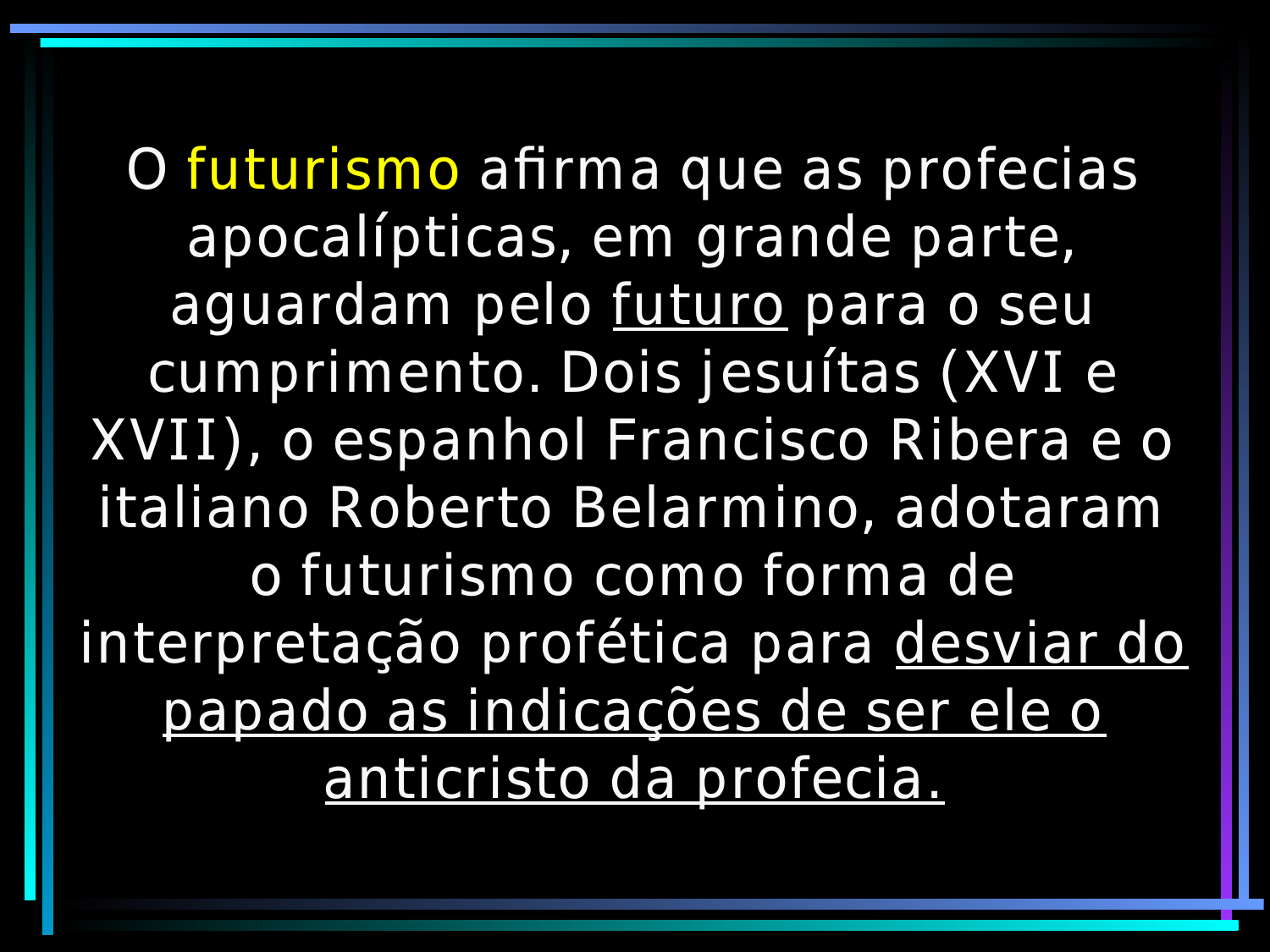

O futurismo afirma que as profecias apocalípticas, em grande parte, aguardam pelo futuro para o seu cumprimento. Dois jesuítas (XVI e XVII), o espanhol Francisco Ribera e o italiano Roberto Belarmino, adotaram o futurismo como forma de interpretação profética para desviar do papado as indicações de ser ele o anticristo da profecia.